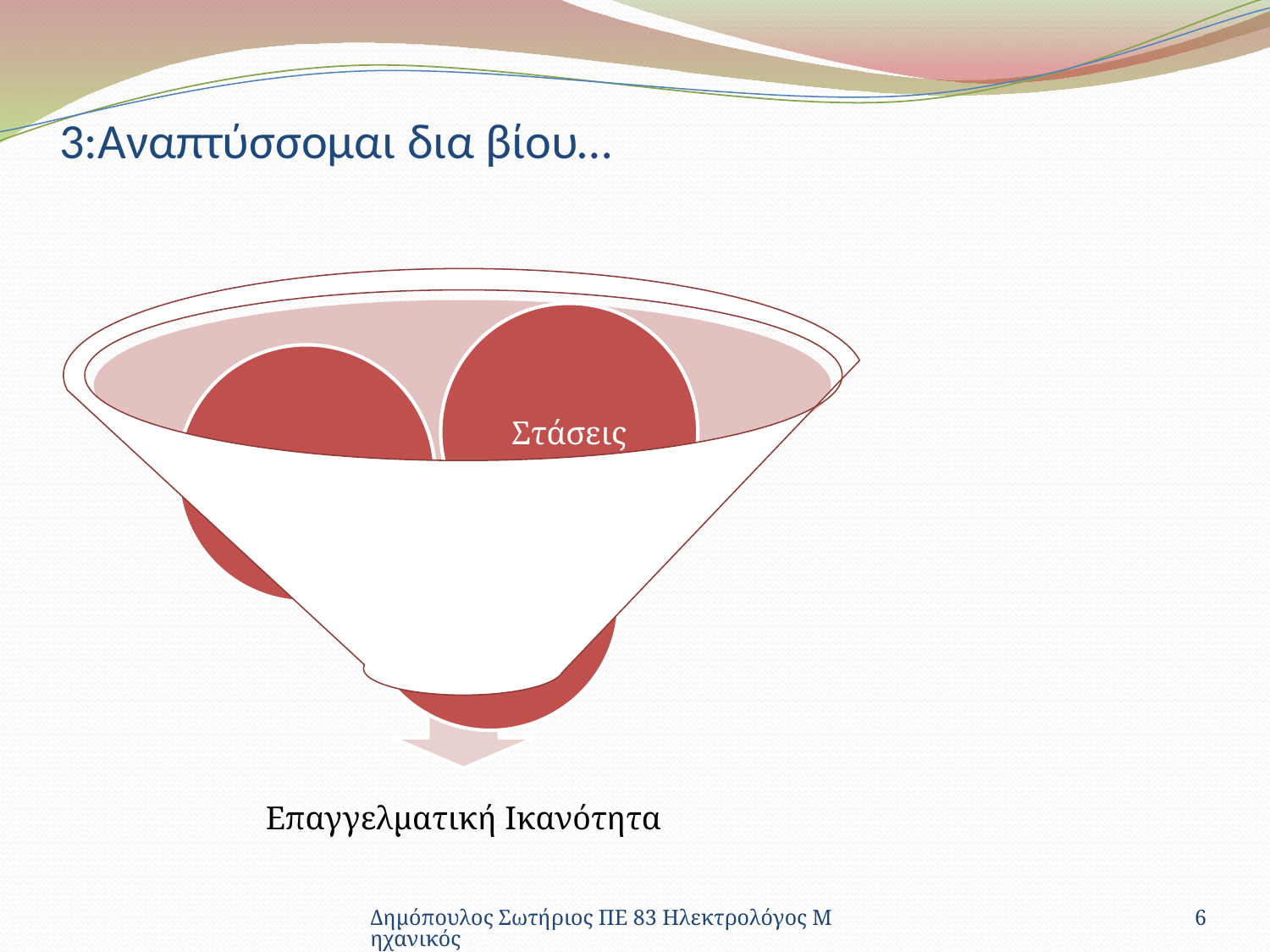

# 3:Αναπτύσσομαι δια βίου…
Στάσεις
Γνώσεις
Δεξιότητες
Επαγγελματική Ικανότητα
Δημόπουλος Σωτήριος ΠΕ 83 Ηλεκτρολόγος Μηχανικός
6